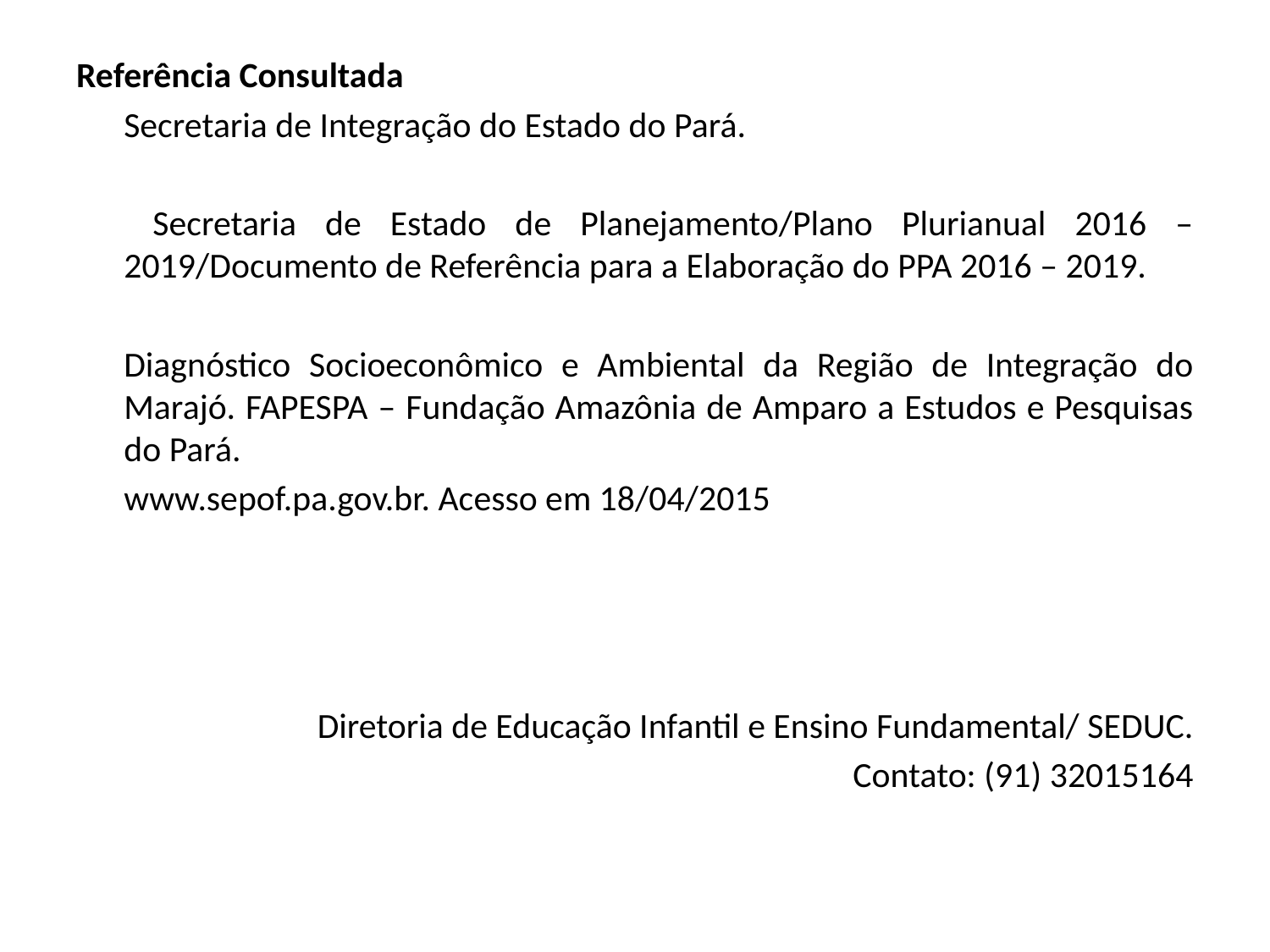

Referência Consultada
	Secretaria de Integração do Estado do Pará.

	 Secretaria de Estado de Planejamento/Plano Plurianual 2016 – 2019/Documento de Referência para a Elaboração do PPA 2016 – 2019.

	Diagnóstico Socioeconômico e Ambiental da Região de Integração do Marajó. FAPESPA – Fundação Amazônia de Amparo a Estudos e Pesquisas do Pará.
	www.sepof.pa.gov.br. Acesso em 18/04/2015

Diretoria de Educação Infantil e Ensino Fundamental/ SEDUC.
Contato: (91) 32015164